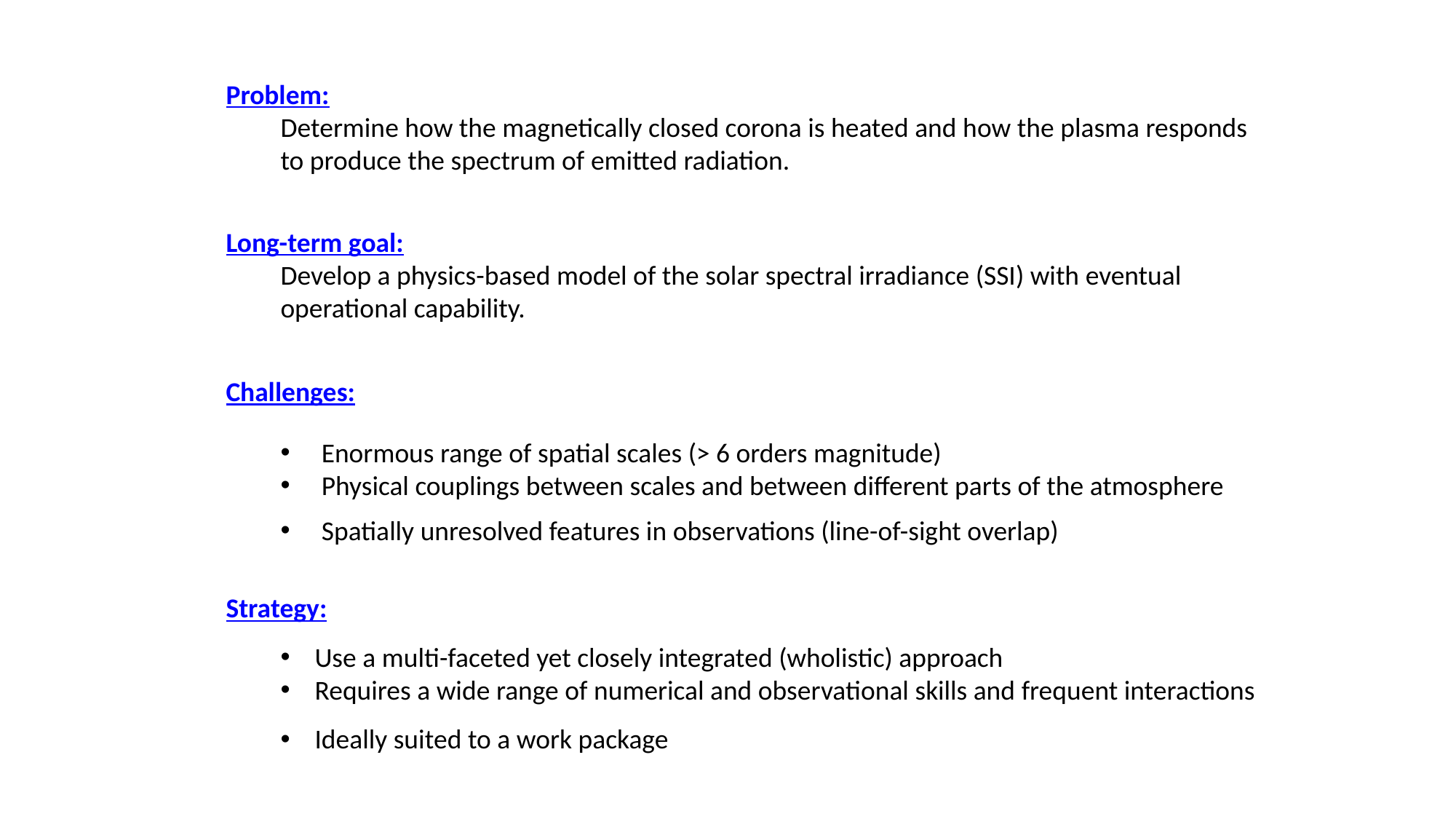

Problem:
Determine how the magnetically closed corona is heated and how the plasma responds to produce the spectrum of emitted radiation.
Long-term goal:
Develop a physics-based model of the solar spectral irradiance (SSI) with eventual operational capability.

Challenges:
Enormous range of spatial scales (> 6 orders magnitude)
Physical couplings between scales and between different parts of the atmosphere
Spatially unresolved features in observations (line-of-sight overlap)
Strategy:
Use a multi-faceted yet closely integrated (wholistic) approach
Requires a wide range of numerical and observational skills and frequent interactions
Ideally suited to a work package